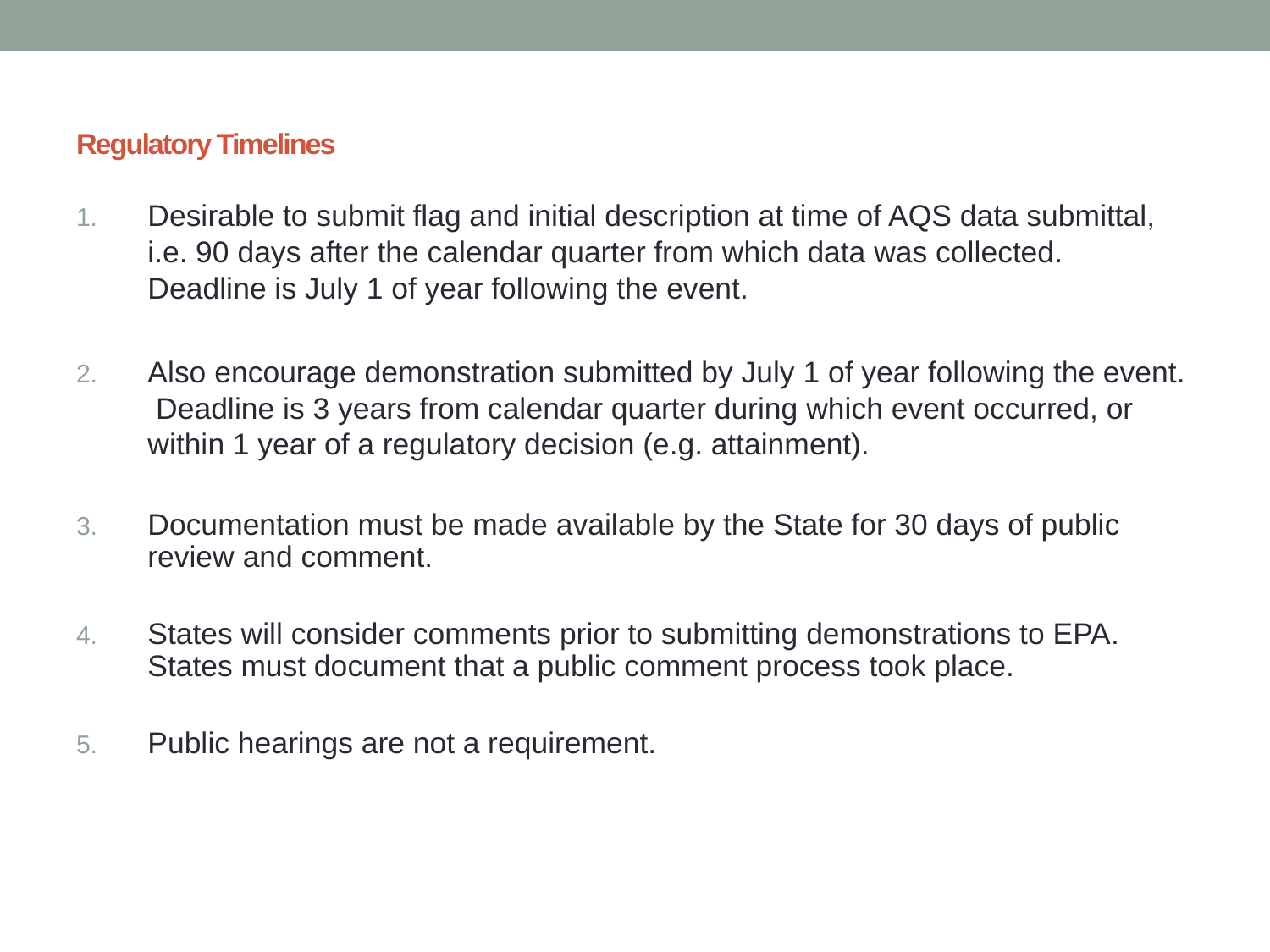

# Regulatory Timelines
Desirable to submit flag and initial description at time of AQS data submittal, i.e. 90 days after the calendar quarter from which data was collected.  Deadline is July 1 of year following the event.

Also encourage demonstration submitted by July 1 of year following the event.  Deadline is 3 years from calendar quarter during which event occurred, or within 1 year of a regulatory decision (e.g. attainment).

Documentation must be made available by the State for 30 days of public review and comment.

States will consider comments prior to submitting demonstrations to EPA.  States must document that a public comment process took place.

Public hearings are not a requirement.